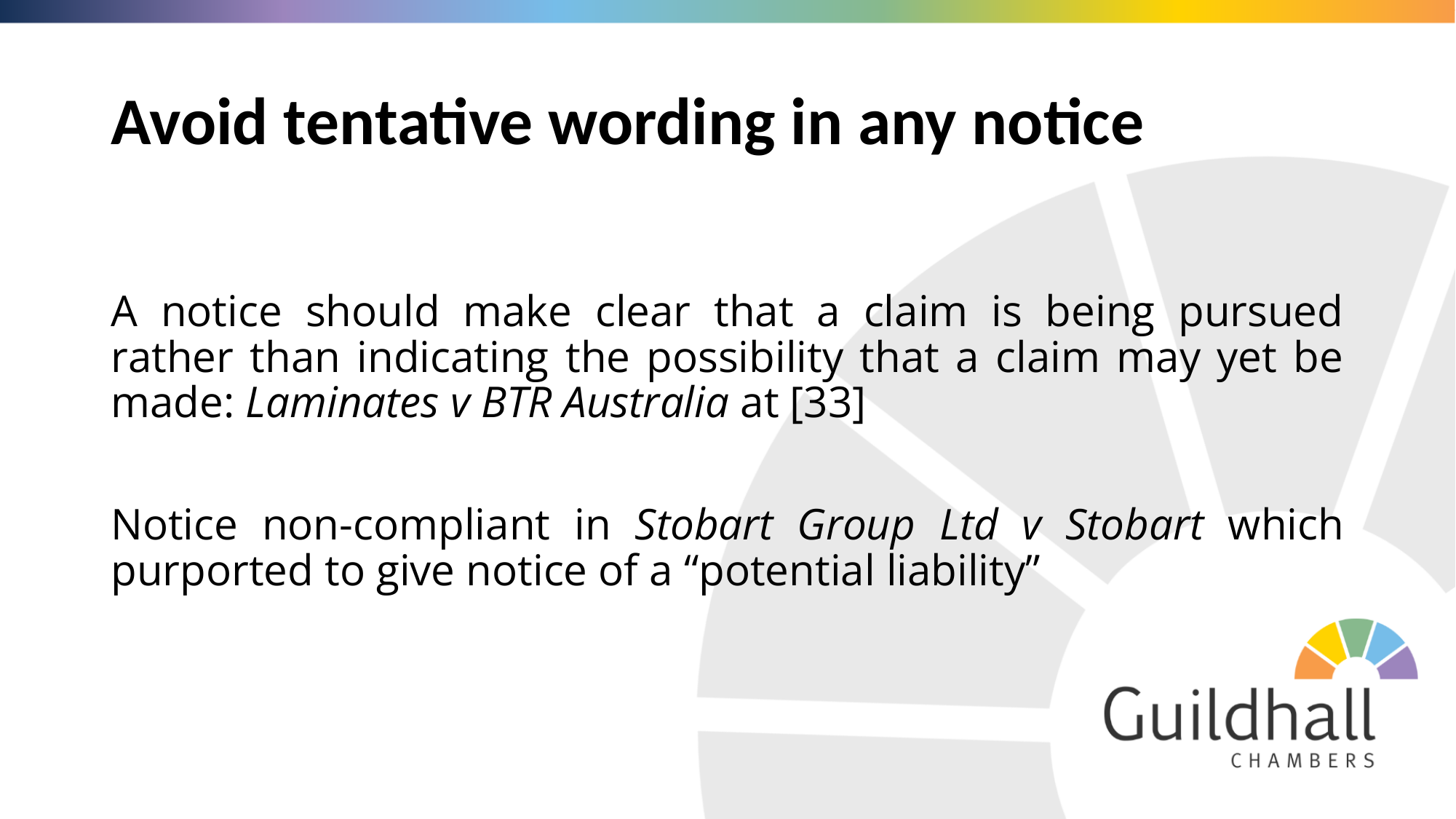

# Avoid tentative wording in any notice

A notice should make clear that a claim is being pursued rather than indicating the possibility that a claim may yet be made: Laminates v BTR Australia at [33]

Notice non-compliant in Stobart Group Ltd v Stobart which purported to give notice of a “potential liability”